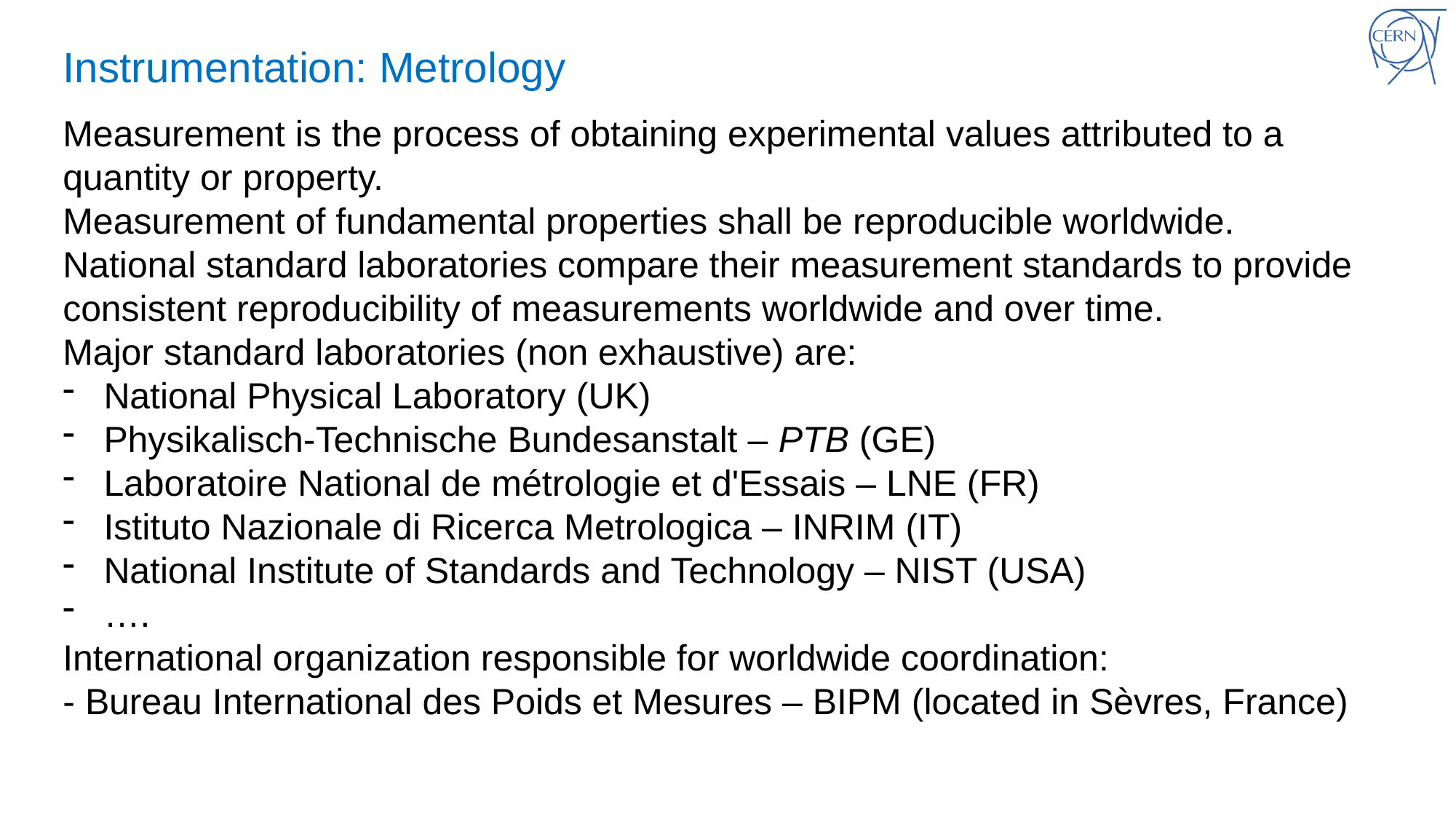

# Instrumentation: Metrology
Measurement is the process of obtaining experimental values attributed to a quantity or property.
Measurement of fundamental properties shall be reproducible worldwide.
National standard laboratories compare their measurement standards to provide consistent reproducibility of measurements worldwide and over time.
Major standard laboratories (non exhaustive) are:
National Physical Laboratory (UK)
Physikalisch-Technische Bundesanstalt – PTB (GE)
Laboratoire National de métrologie et d'Essais – LNE (FR)
Istituto Nazionale di Ricerca Metrologica – INRIM (IT)
National Institute of Standards and Technology – NIST (USA)
….
International organization responsible for worldwide coordination:
- Bureau International des Poids et Mesures – BIPM (located in Sèvres, France)